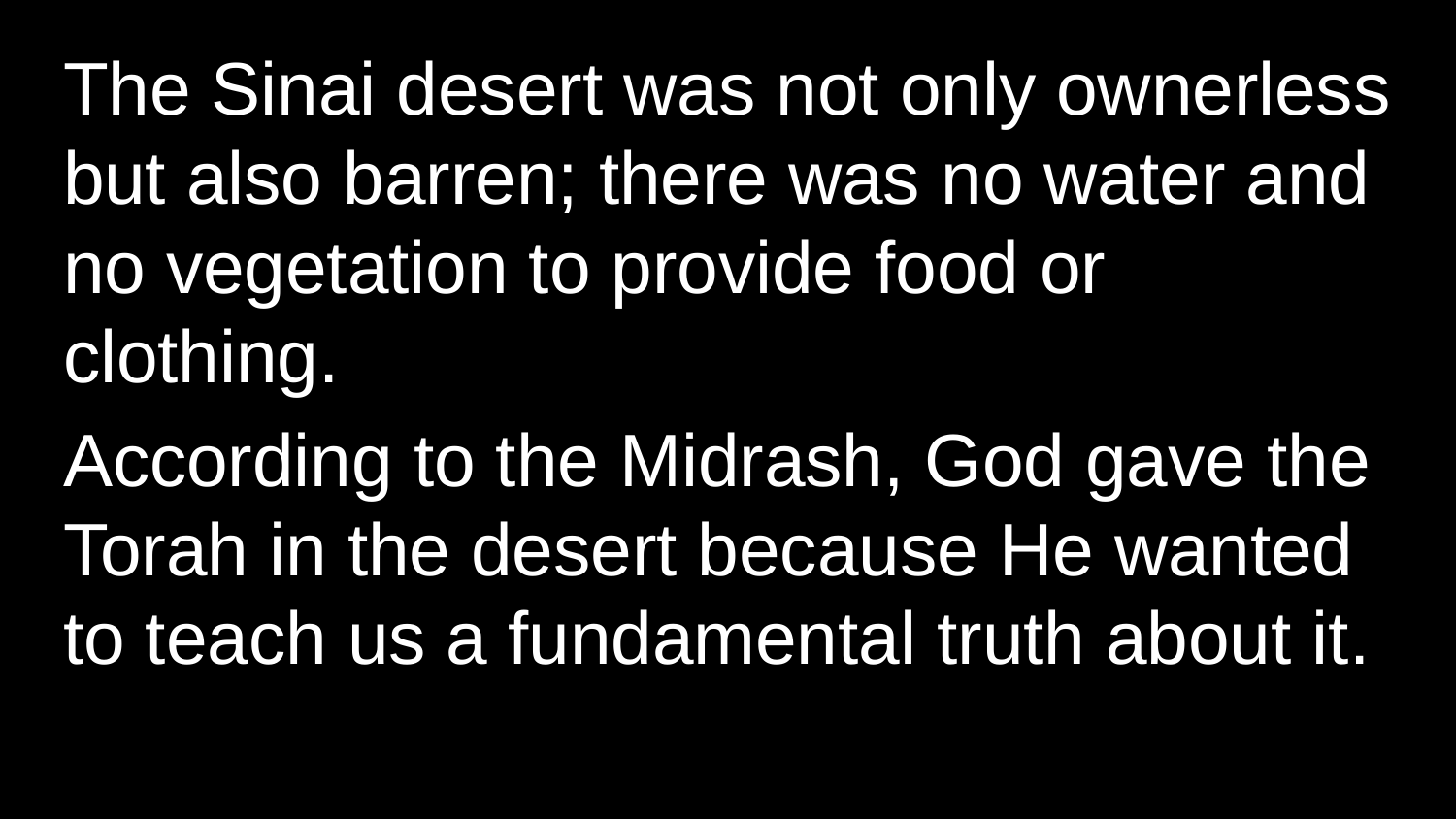

The Sinai desert was not only ownerless but also barren; there was no water and no vegetation to provide food or clothing.
According to the Midrash, God gave the Torah in the desert because He wanted to teach us a fundamental truth about it.